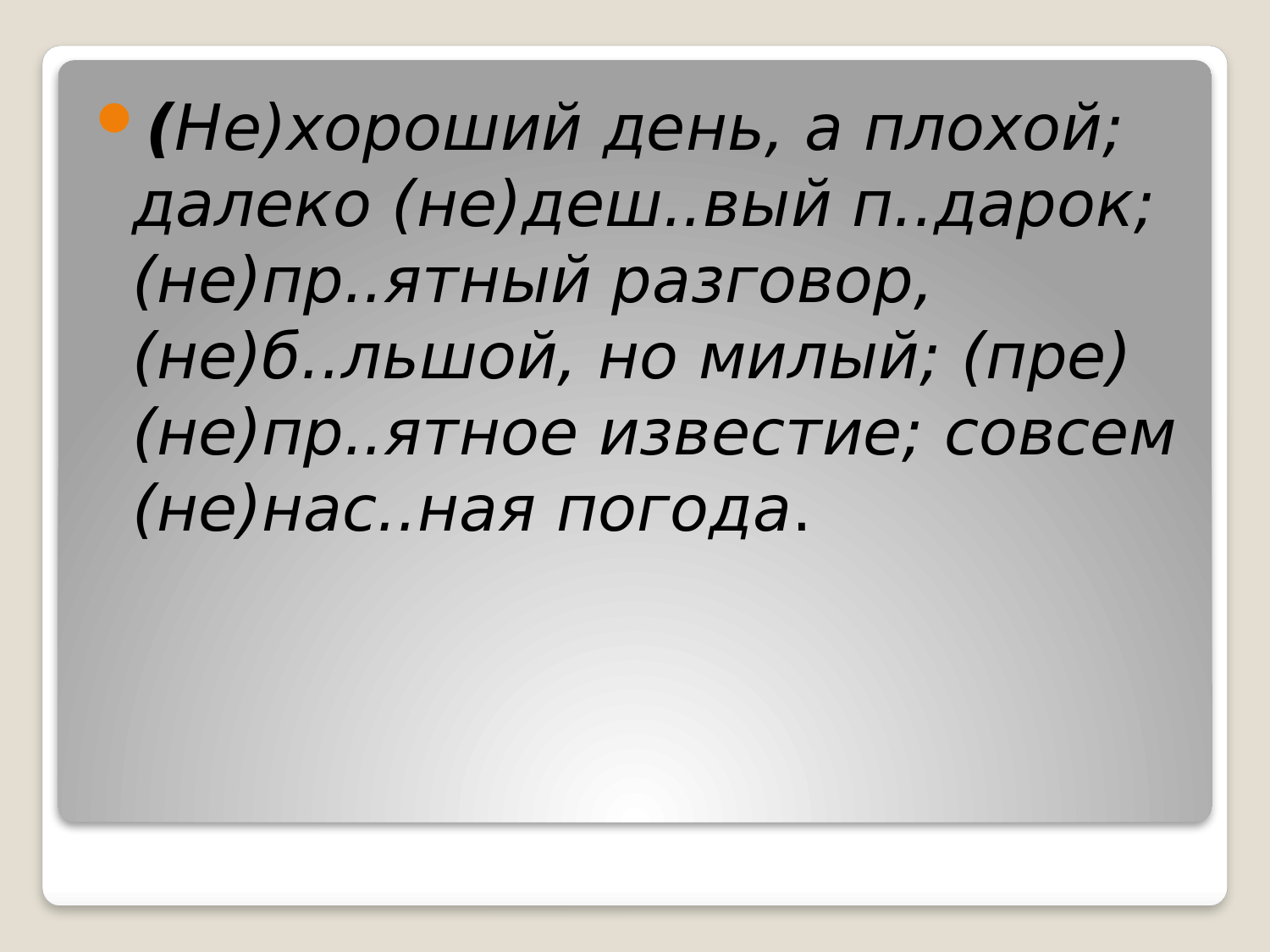

(Не)хороший день, а плохой; далеко (не)деш..вый п..дарок; (не)пр..ятный разговор, (не)б..льшой, но милый; (пре)(не)пр..ятное известие; совсем (не)нас..ная погода.

#